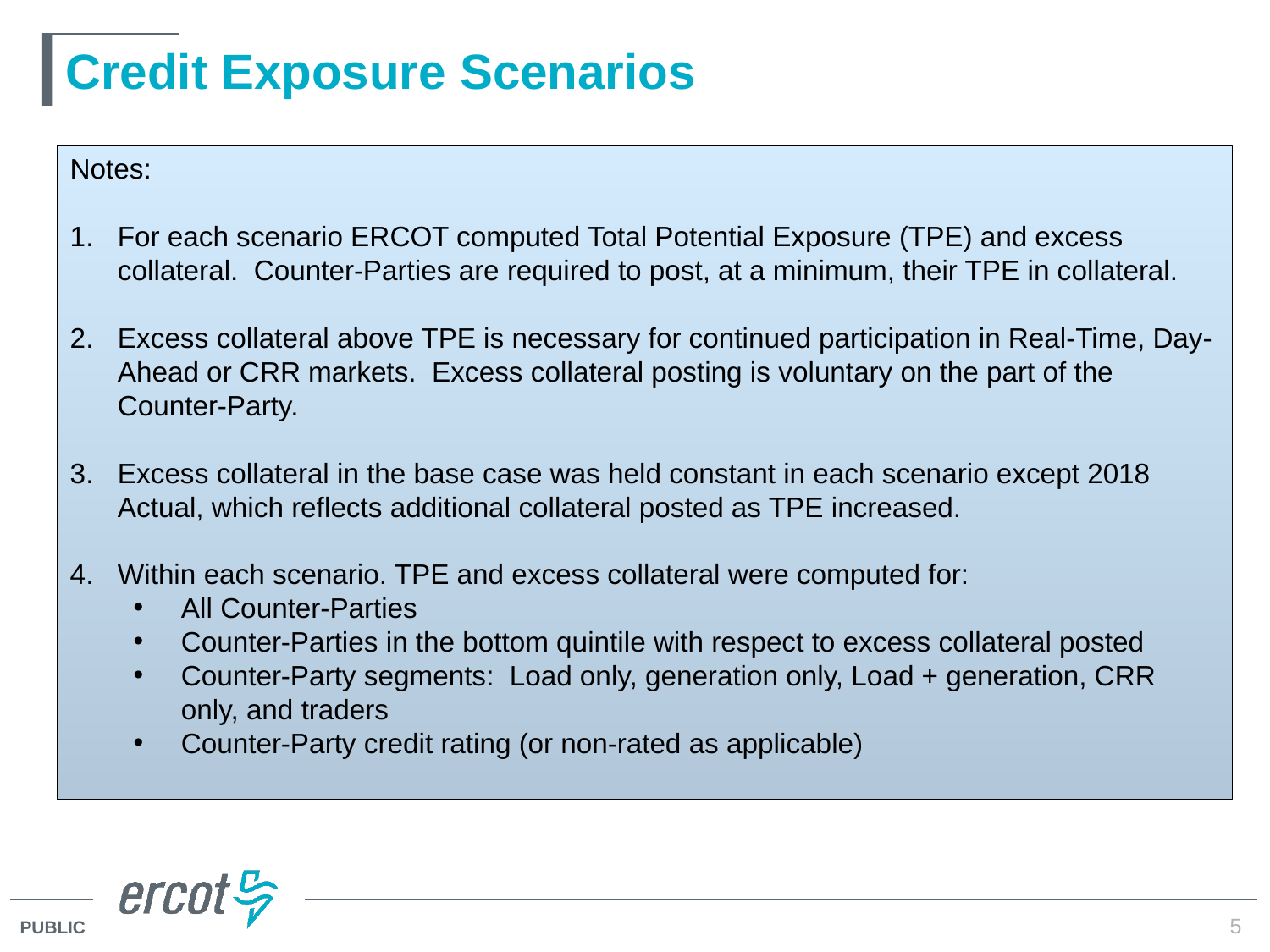

# Credit Exposure Scenarios
Notes:

For each scenario ERCOT computed Total Potential Exposure (TPE) and excess collateral.  Counter-Parties are required to post, at a minimum, their TPE in collateral.

Excess collateral above TPE is necessary for continued participation in Real-Time, Day-Ahead or CRR markets.  Excess collateral posting is voluntary on the part of the Counter-Party.

Excess collateral in the base case was held constant in each scenario except 2018 Actual, which reflects additional collateral posted as TPE increased.

Within each scenario. TPE and excess collateral were computed for:
All Counter-Parties
Counter-Parties in the bottom quintile with respect to excess collateral posted
Counter-Party segments:  Load only, generation only, Load + generation, CRR only, and traders
Counter-Party credit rating (or non-rated as applicable)

5